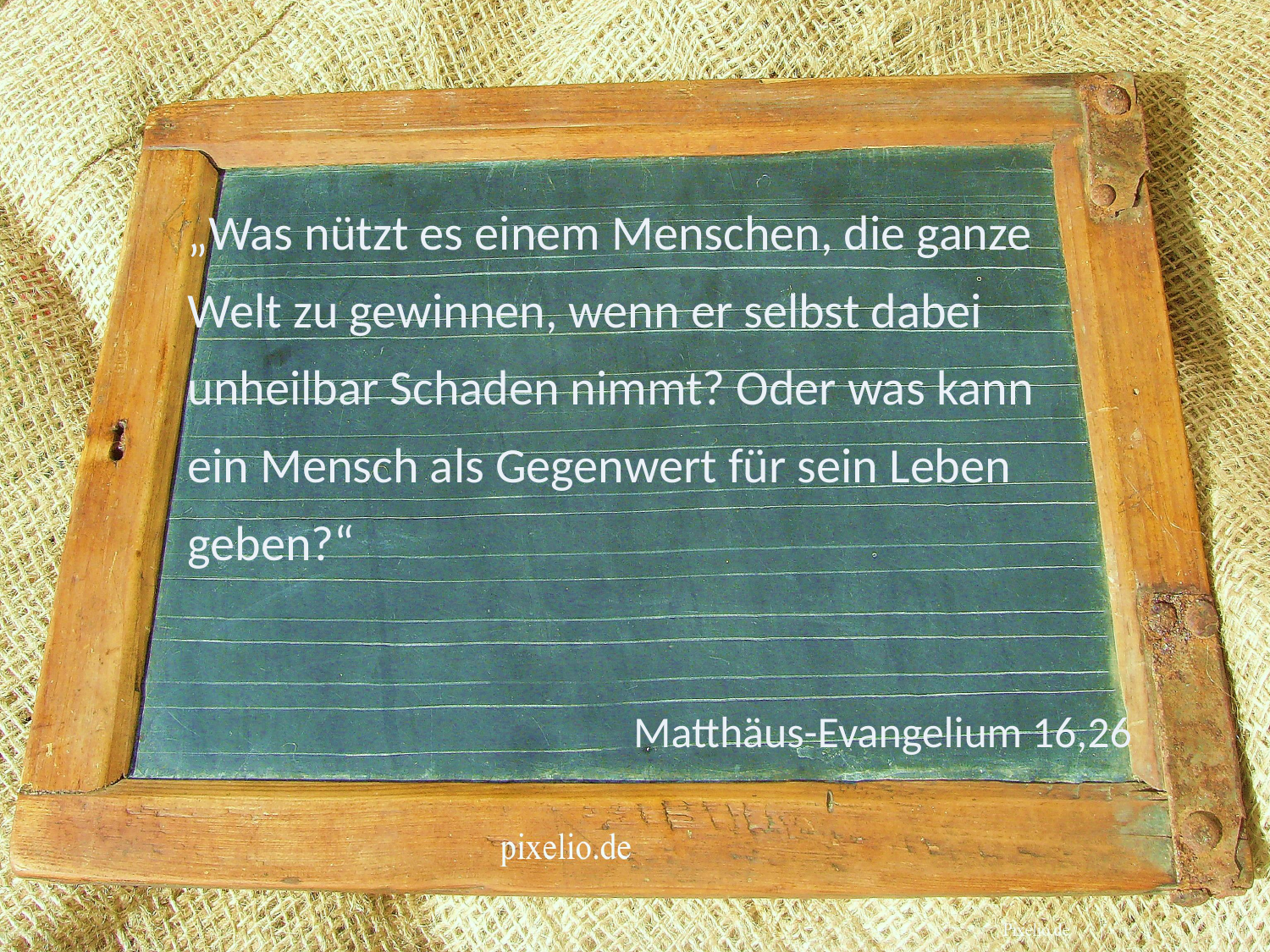

„Was nützt es einem Menschen, die ganze Welt zu gewinnen, wenn er selbst dabei unheilbar Schaden nimmt? Oder was kann ein Mensch als Gegenwert für sein Leben geben?“
Matthäus-Evangelium 16,26